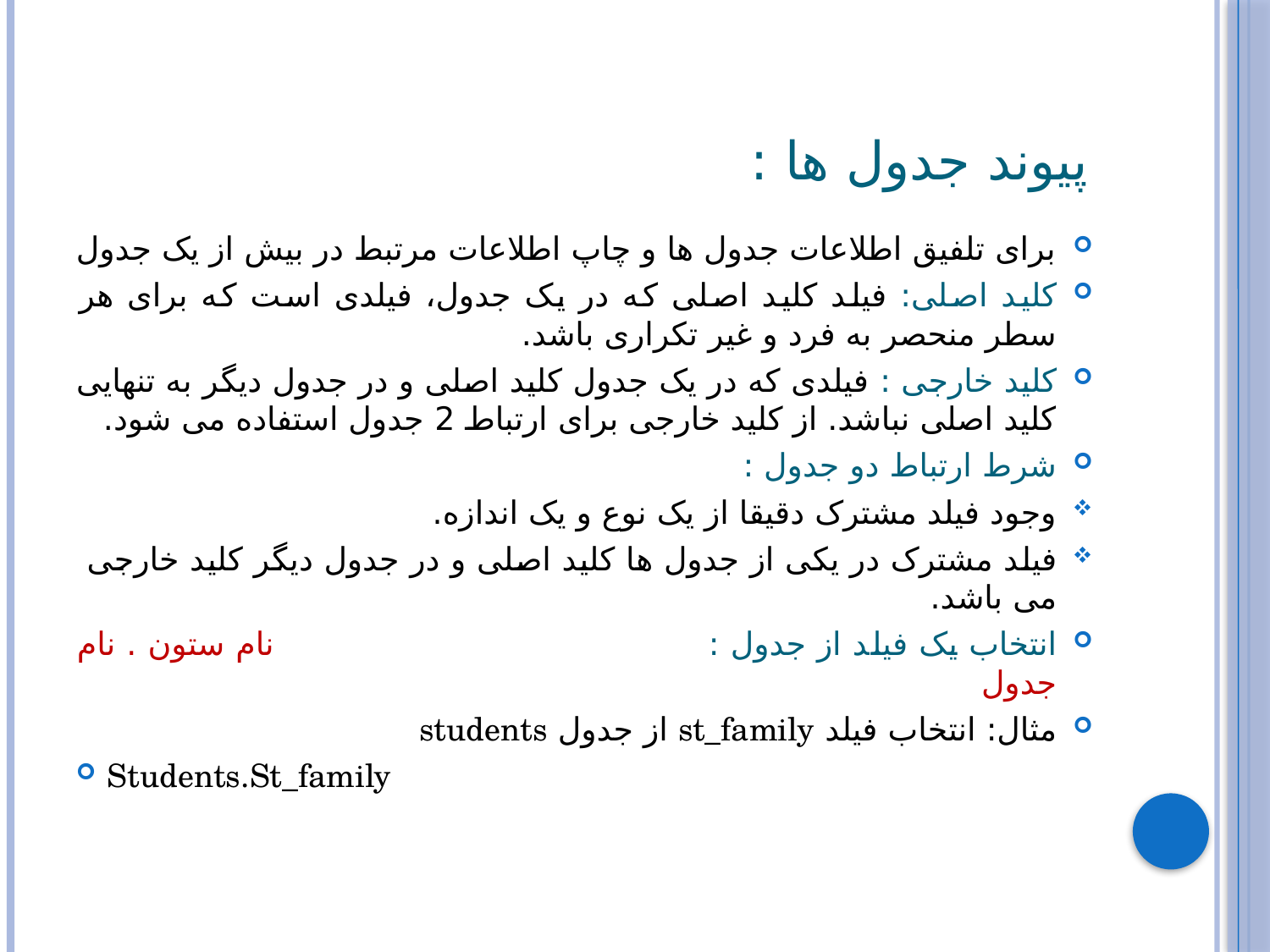

# پیوند جدول ها :
برای تلفیق اطلاعات جدول ها و چاپ اطلاعات مرتبط در بیش از یک جدول
کلید اصلی: فیلد کلید اصلی که در یک جدول، فیلدی است که برای هر سطر منحصر به فرد و غیر تکراری باشد.
کلید خارجی : فیلدی که در یک جدول کلید اصلی و در جدول دیگر به تنهایی کلید اصلی نباشد. از کلید خارجی برای ارتباط 2 جدول استفاده می شود.
شرط ارتباط دو جدول :
وجود فیلد مشترک دقیقا از یک نوع و یک اندازه.
فیلد مشترک در یکی از جدول ها کلید اصلی و در جدول دیگر کلید خارجی
می باشد.
انتخاب یک فیلد از جدول :                                       نام ستون . نام جدول
مثال: انتخاب فیلد st_family از جدول students
Students.St_family